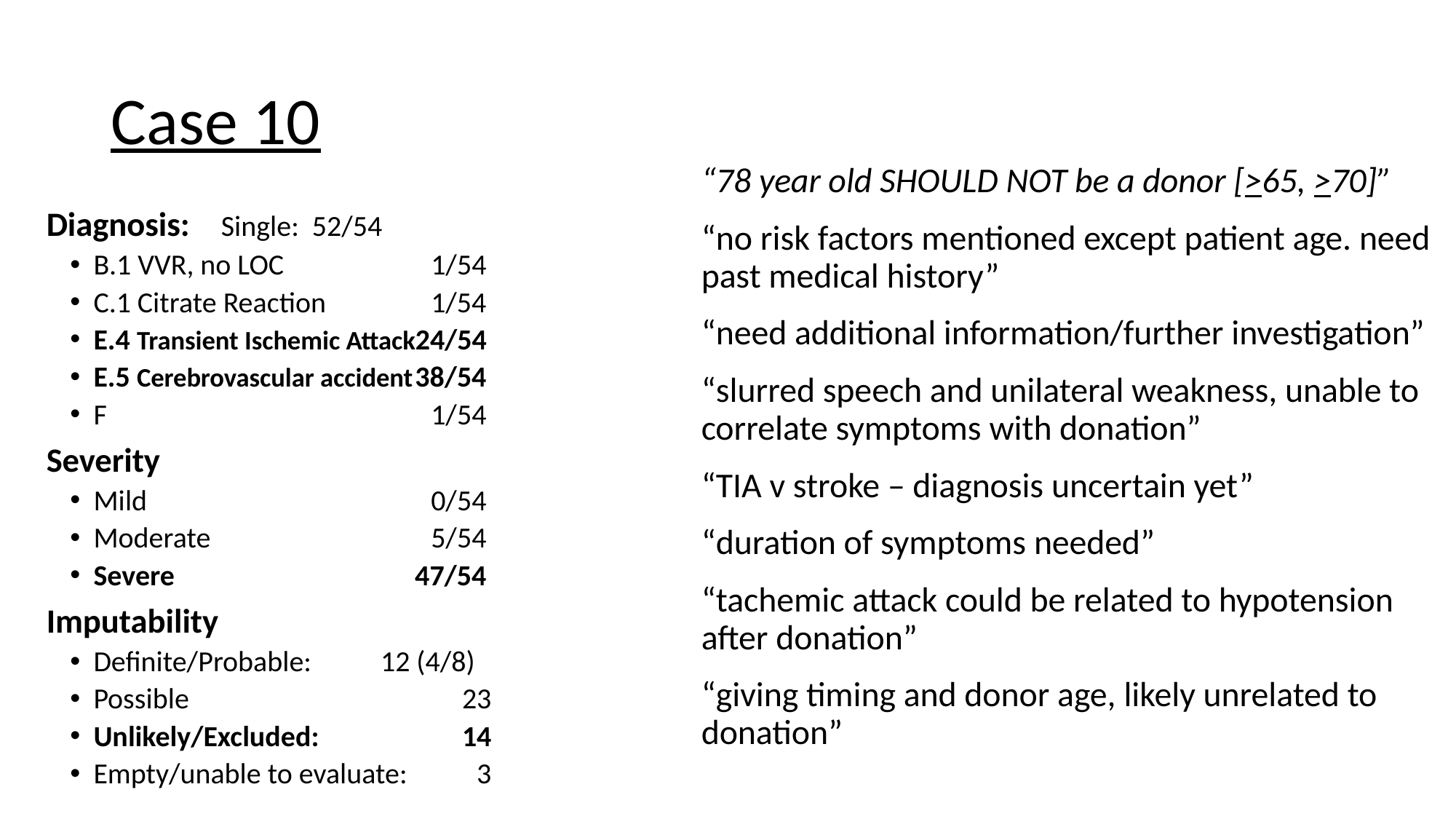

# Case 10
“78 year old SHOULD NOT be a donor [>65, >70]”
“no risk factors mentioned except patient age. need past medical history”
“need additional information/further investigation”
“slurred speech and unilateral weakness, unable to correlate symptoms with donation”
“TIA v stroke – diagnosis uncertain yet”
“duration of symptoms needed”
“tachemic attack could be related to hypotension after donation”
“giving timing and donor age, likely unrelated to donation”
Diagnosis:	Single:  52/54
B.1 VVR, no LOC	 1/54
C.1 Citrate Reaction	 1/54
E.4 Transient Ischemic Attack	24/54
E.5 Cerebrovascular accident	38/54
F	 1/54
Severity
Mild	  0/54
Moderate	 5/54
Severe	  47/54
Imputability
Definite/Probable:	12 (4/8)
Possible	23
Unlikely/Excluded:	14
Empty/unable to evaluate: 	3